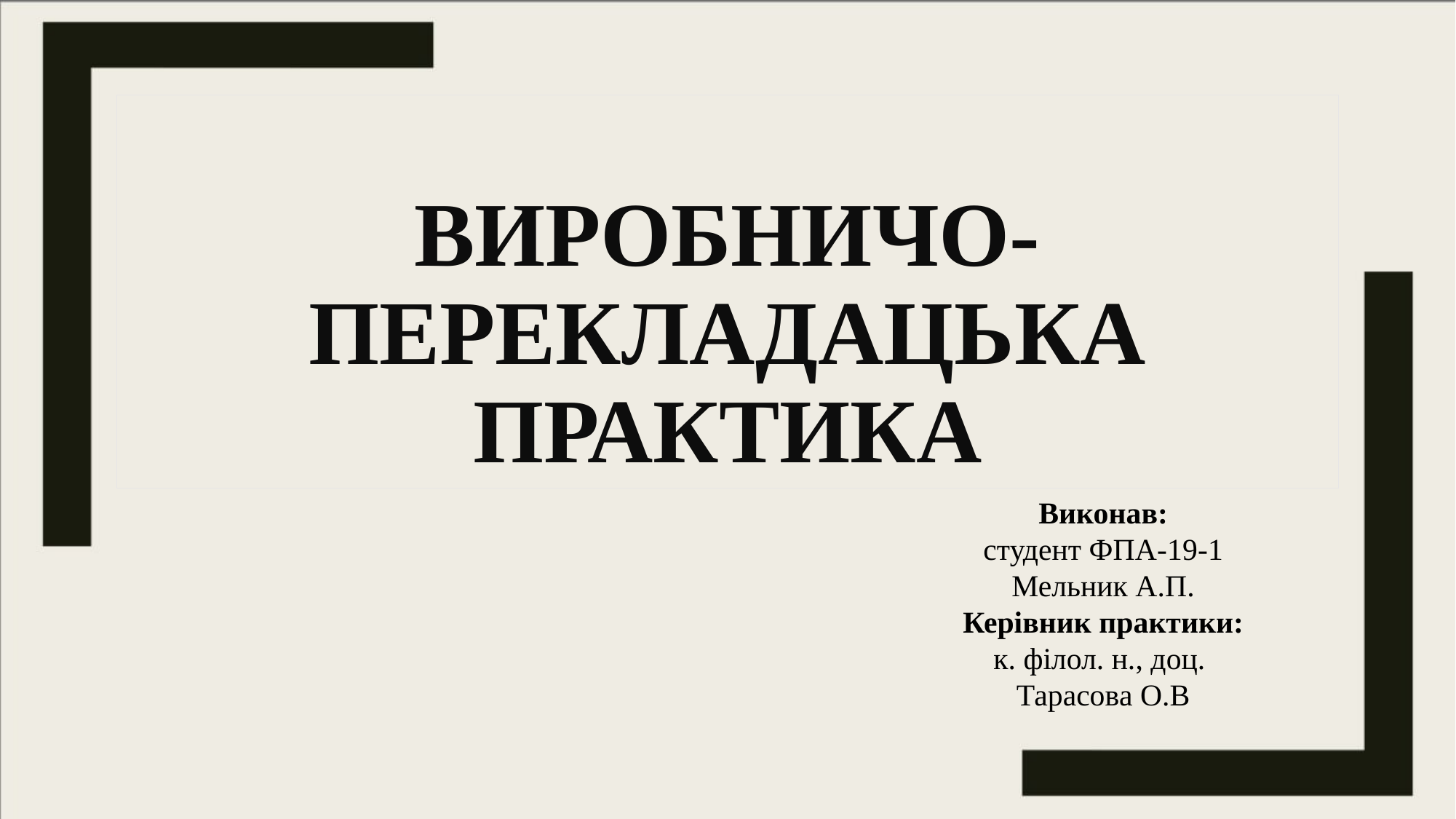

# ВИРОБНИЧО-ПЕРЕКЛАДАЦЬКА ПРАКТИКА
Виконав:
студент ФПА-19-1
Мельник А.П.
Керівник практики:
к. філол. н., доц.
Тарасова О.В